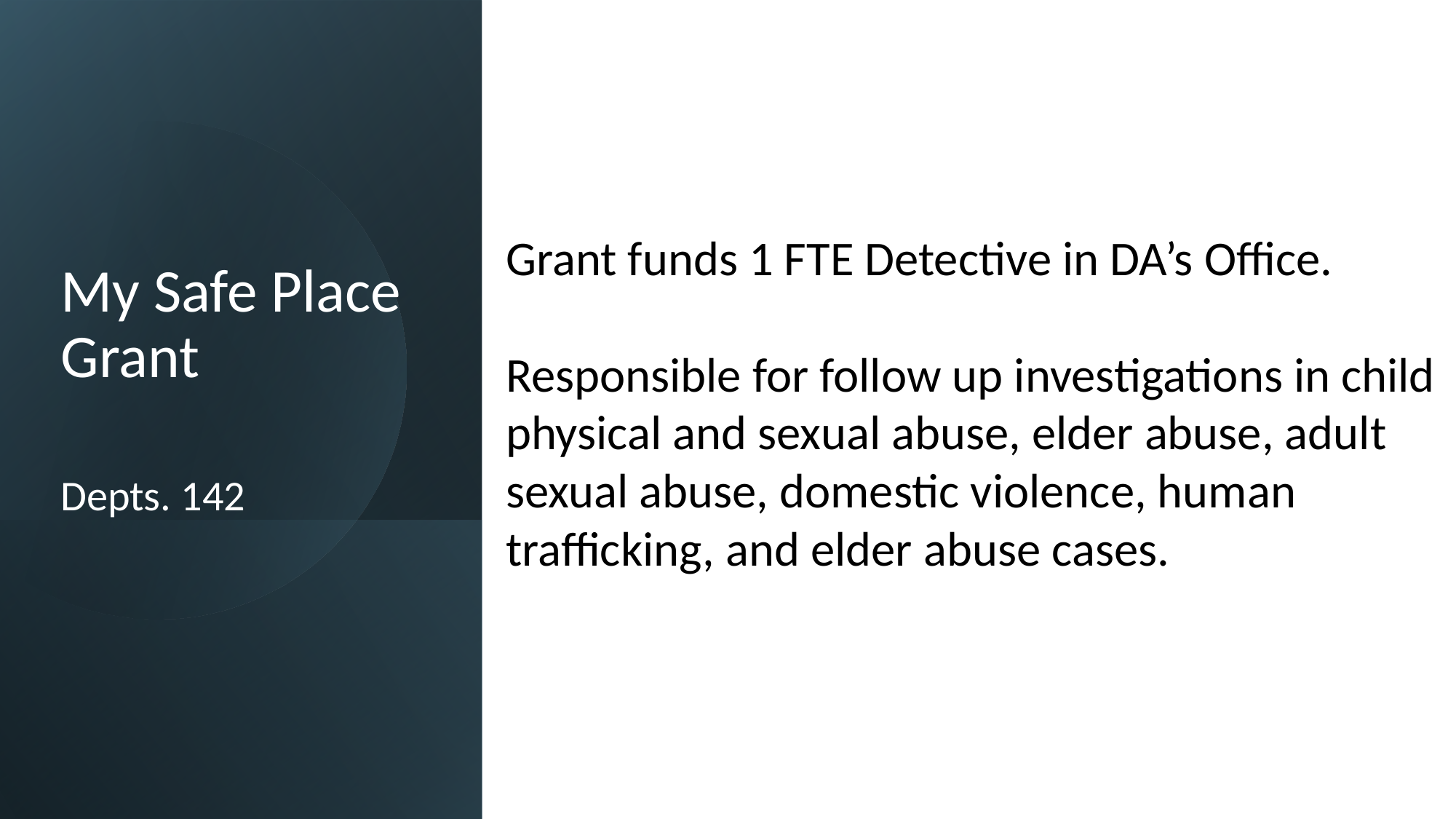

My Safe Place Grant

Depts. 142

Grant funds 1 FTE Detective in DA’s Office.

Responsible for follow up investigations in child physical and sexual abuse, elder abuse, adult sexual abuse, domestic violence, human trafficking, and elder abuse cases.